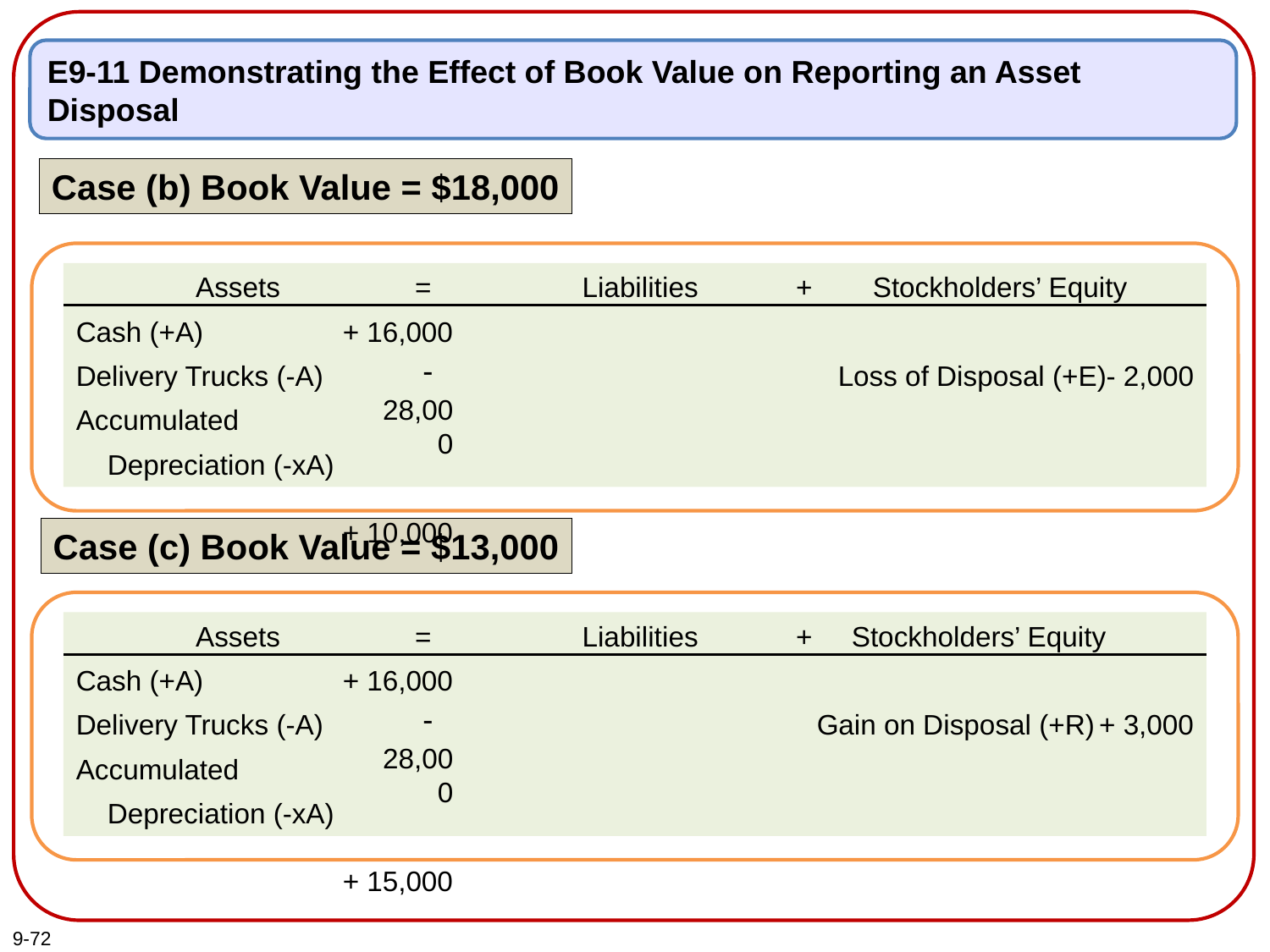

E9-11 Demonstrating the Effect of Book Value on Reporting an Asset Disposal
Case (b) Book Value = $18,000

Assets
Cash (+A)
Delivery Trucks (-A)
Accumulated
    Depreciation (-xA)

+ 16,000
 28,000

+ 10,000
=
Liabilities

+
Stockholders’ Equity

Loss of Disposal (+E)

- 2,000

Case (c) Book Value = $13,000

Assets
Cash (+A)
Delivery Trucks (-A)
Accumulated
    Depreciation (-xA)

+ 16,000
 28,000

+ 15,000
=
Liabilities

+
Stockholders’ Equity

Gain on Disposal (+R)

+ 3,000